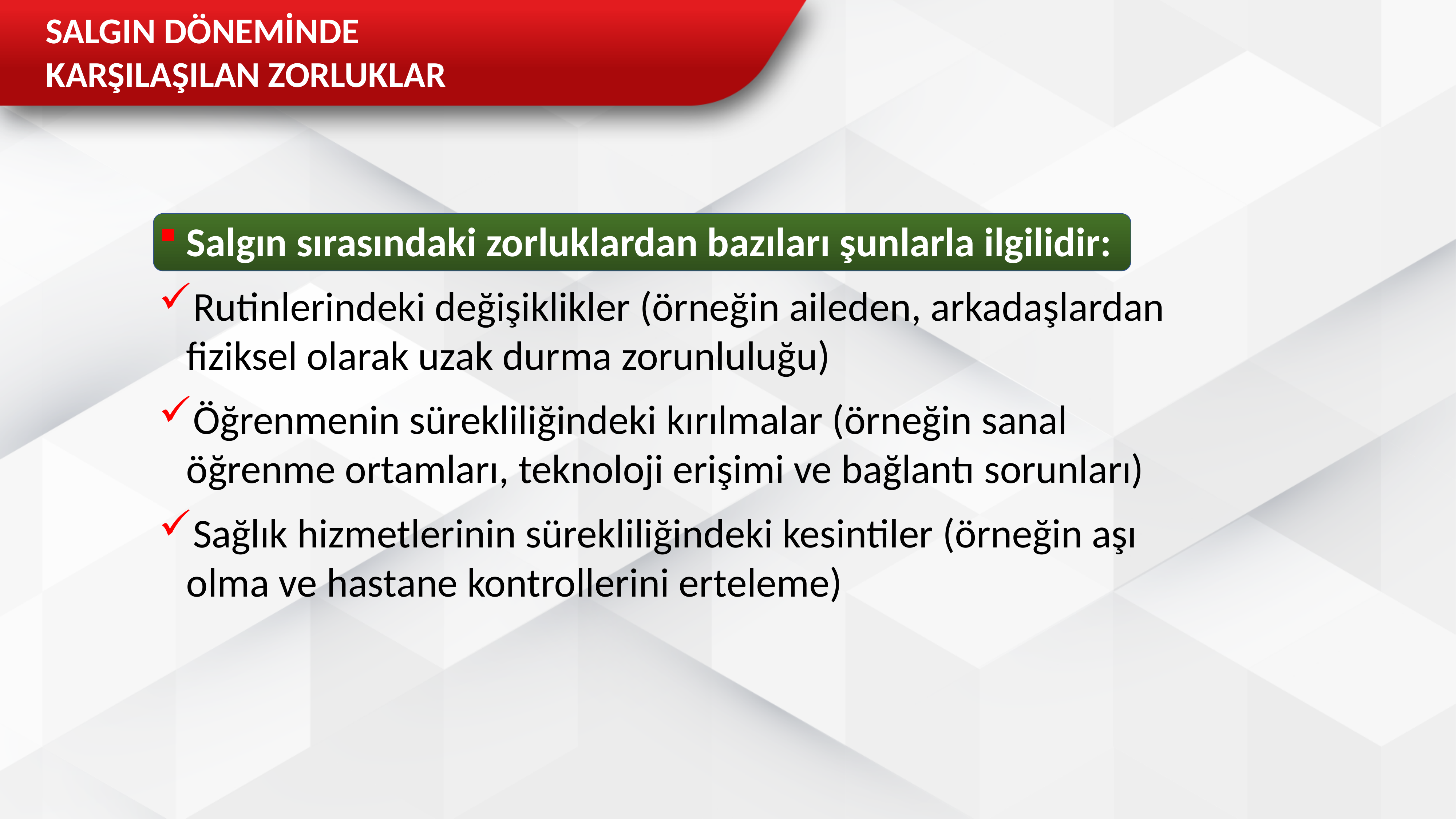

SALGIN DÖNEMİNDE KARŞILAŞILAN ZORLUKLAR
Salgın sırasındaki zorluklardan bazıları şunlarla ilgilidir:
Rutinlerindeki değişiklikler (örneğin aileden, arkadaşlardan fiziksel olarak uzak durma zorunluluğu)
Öğrenmenin sürekliliğindeki kırılmalar (örneğin sanal öğrenme ortamları, teknoloji erişimi ve bağlantı sorunları)
Sağlık hizmetlerinin sürekliliğindeki kesintiler (örneğin aşı olma ve hastane kontrollerini erteleme)